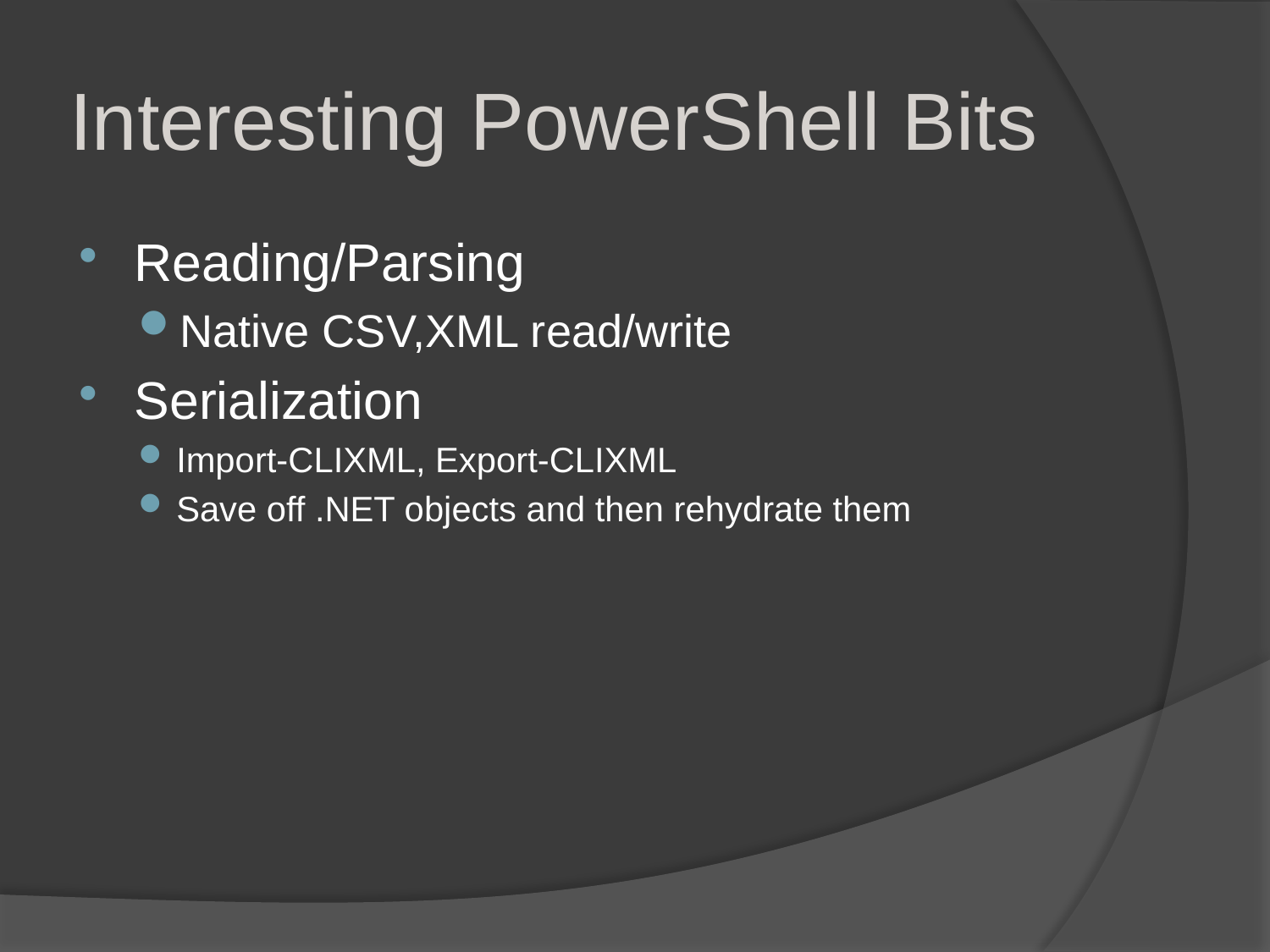

# Interesting PowerShell Bits
Reading/Parsing
Native CSV,XML read/write
Serialization
Import-CLIXML, Export-CLIXML
Save off .NET objects and then rehydrate them